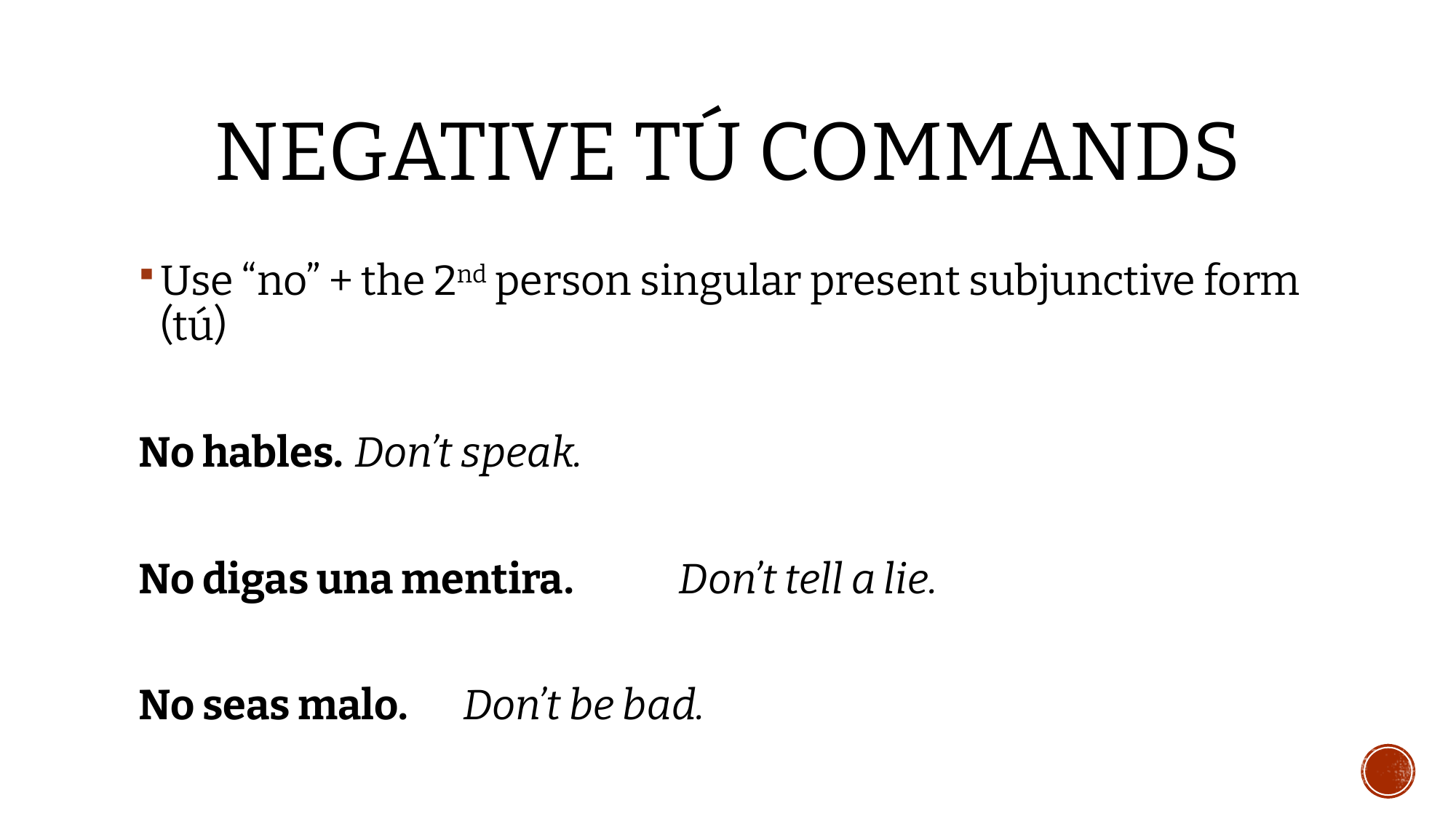

# Negative tú commands
Use “no” + the 2nd person singular present subjunctive form (tú)

No hables.			Don’t speak.

No digas una mentira.	Don’t tell a lie.

No seas malo.			Don’t be bad.